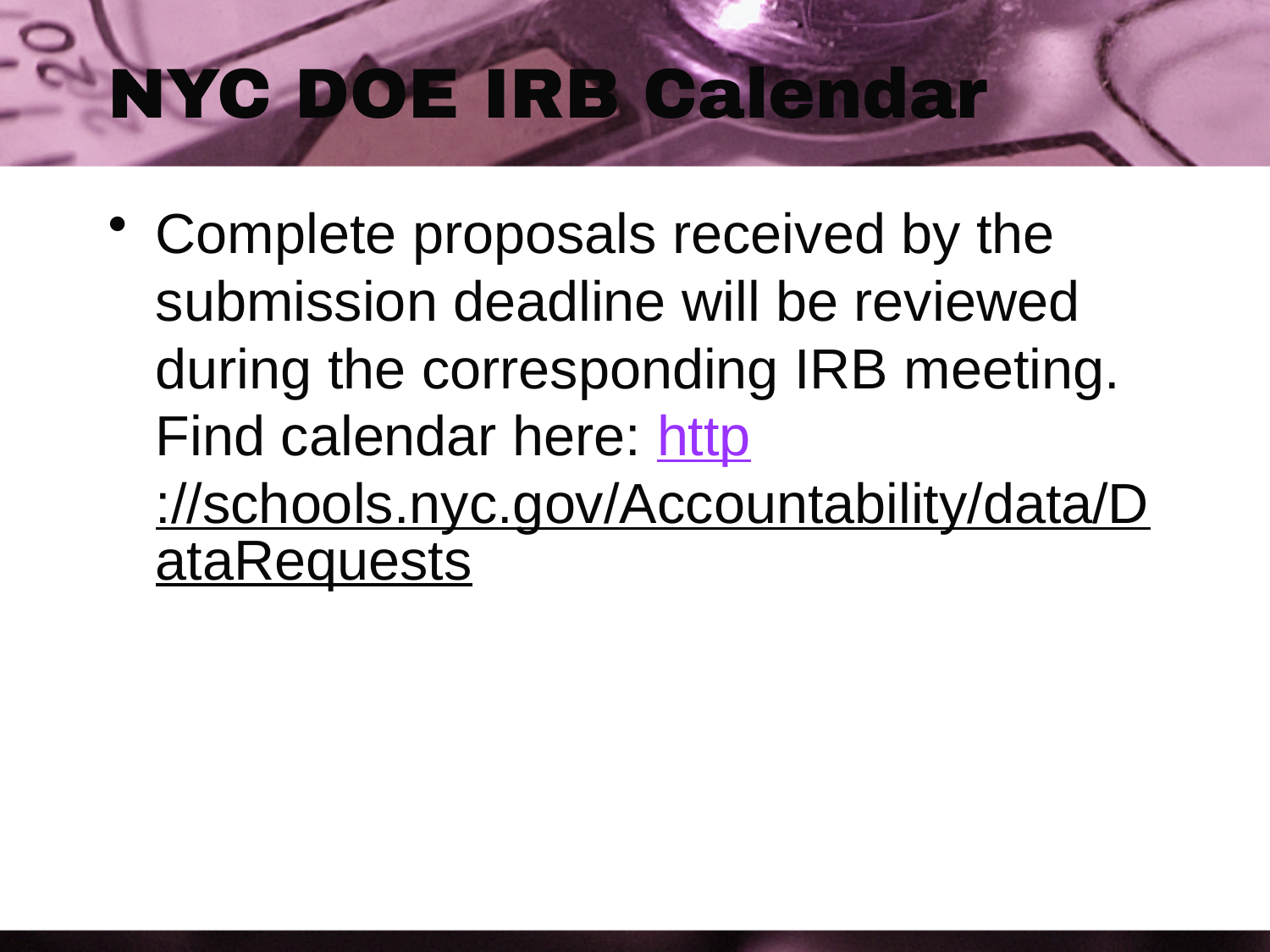

# NYC DOE IRB Calendar
Complete proposals received by the submission deadline will be reviewed during the corresponding IRB meeting. Find calendar here: http://schools.nyc.gov/Accountability/data/DataRequests